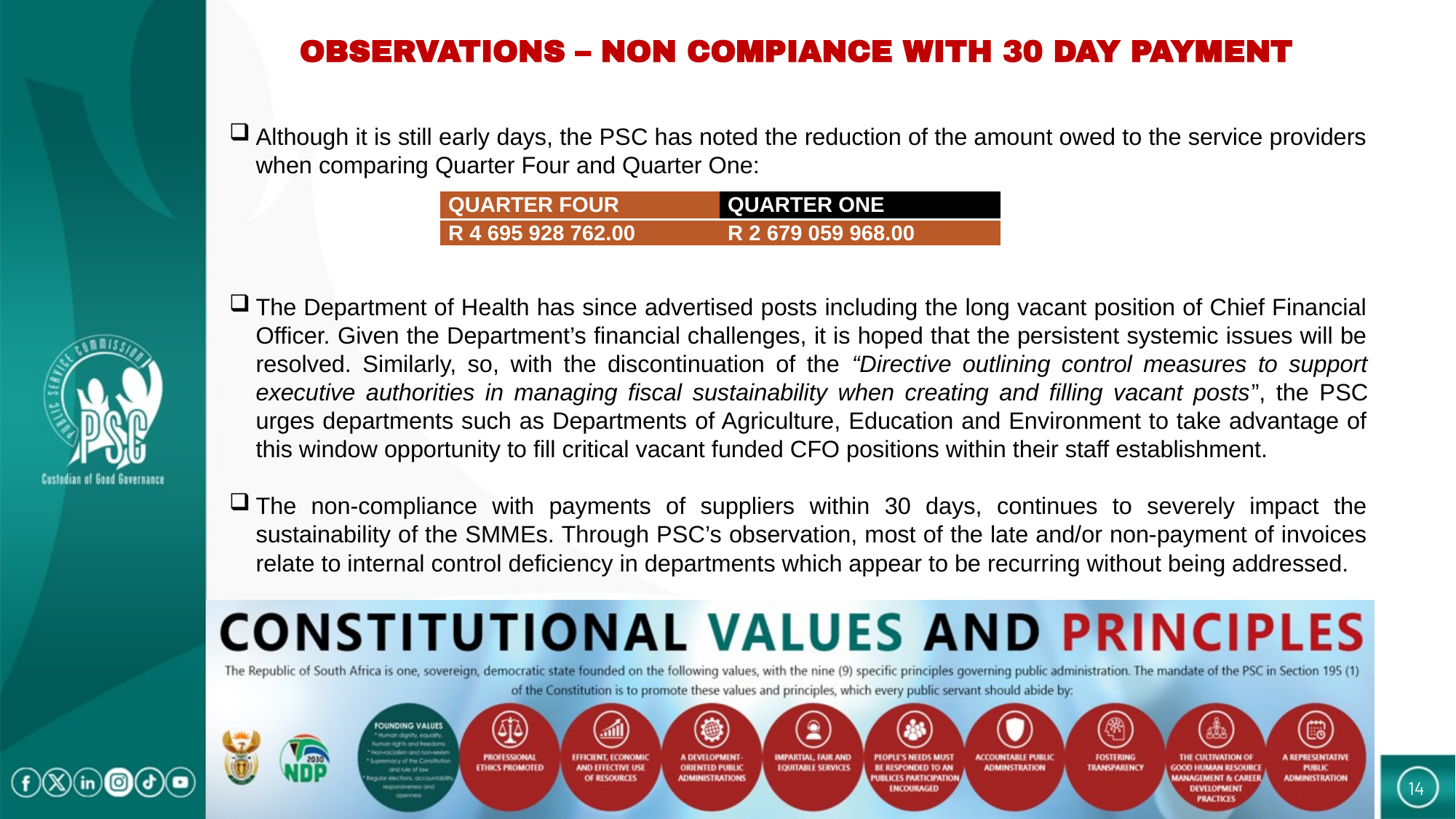

# OBSERVATIONS – NON COMPIANCE WITH 30 DAY PAYMENT

Although it is still early days, the PSC has noted the reduction of the amount owed to the service providers when comparing Quarter Four and Quarter One:

The Department of Health has since advertised posts including the long vacant position of Chief Financial Officer. Given the Department’s financial challenges, it is hoped that the persistent systemic issues will be resolved. Similarly, so, with the discontinuation of the “Directive outlining control measures to support executive authorities in managing fiscal sustainability when creating and filling vacant posts”, the PSC urges departments such as Departments of Agriculture, Education and Environment to take advantage of this window opportunity to fill critical vacant funded CFO positions within their staff establishment.

The non-compliance with payments of suppliers within 30 days, continues to severely impact the sustainability of the SMMEs. Through PSC’s observation, most of the late and/or non-payment of invoices relate to internal control deficiency in departments which appear to be recurring without being addressed.
| QUARTER FOUR | QUARTER ONE |
| --- | --- |
| R 4 695 928 762.00 | R 2 679 059 968.00 |
14